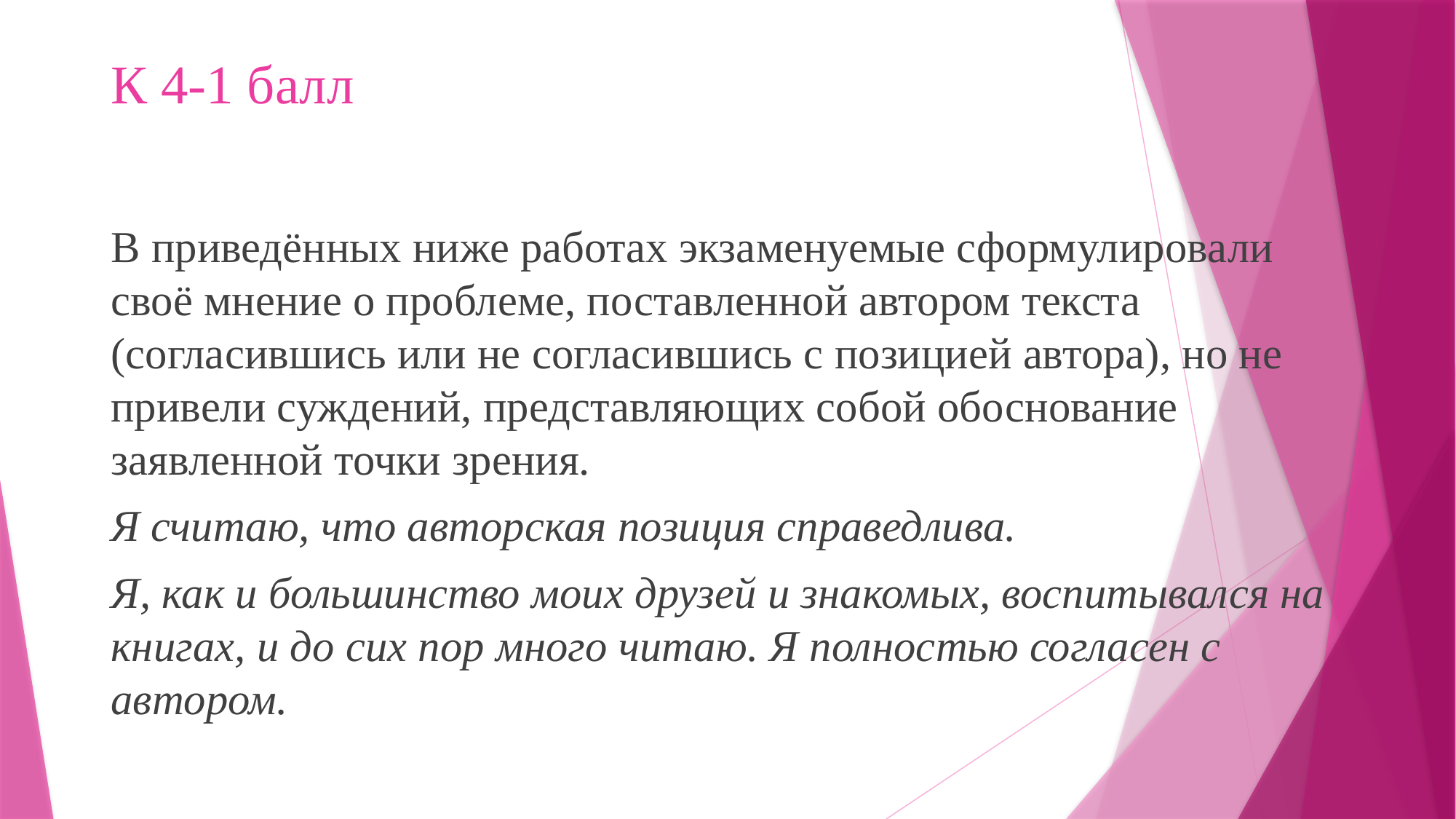

# К 4-1 балл

В приведённых ниже работах экзаменуемые сформулировали своё мнение о проблеме, поставленной автором текста (согласившись или не согласившись с позицией автора), но не привели суждений, представляющих собой обоснование заявленной точки зрения.
Я считаю, что авторская позиция справедлива.
Я, как и большинство моих друзей и знакомых, воспитывался на книгах, и до сих пор много читаю. Я полностью согласен с автором.